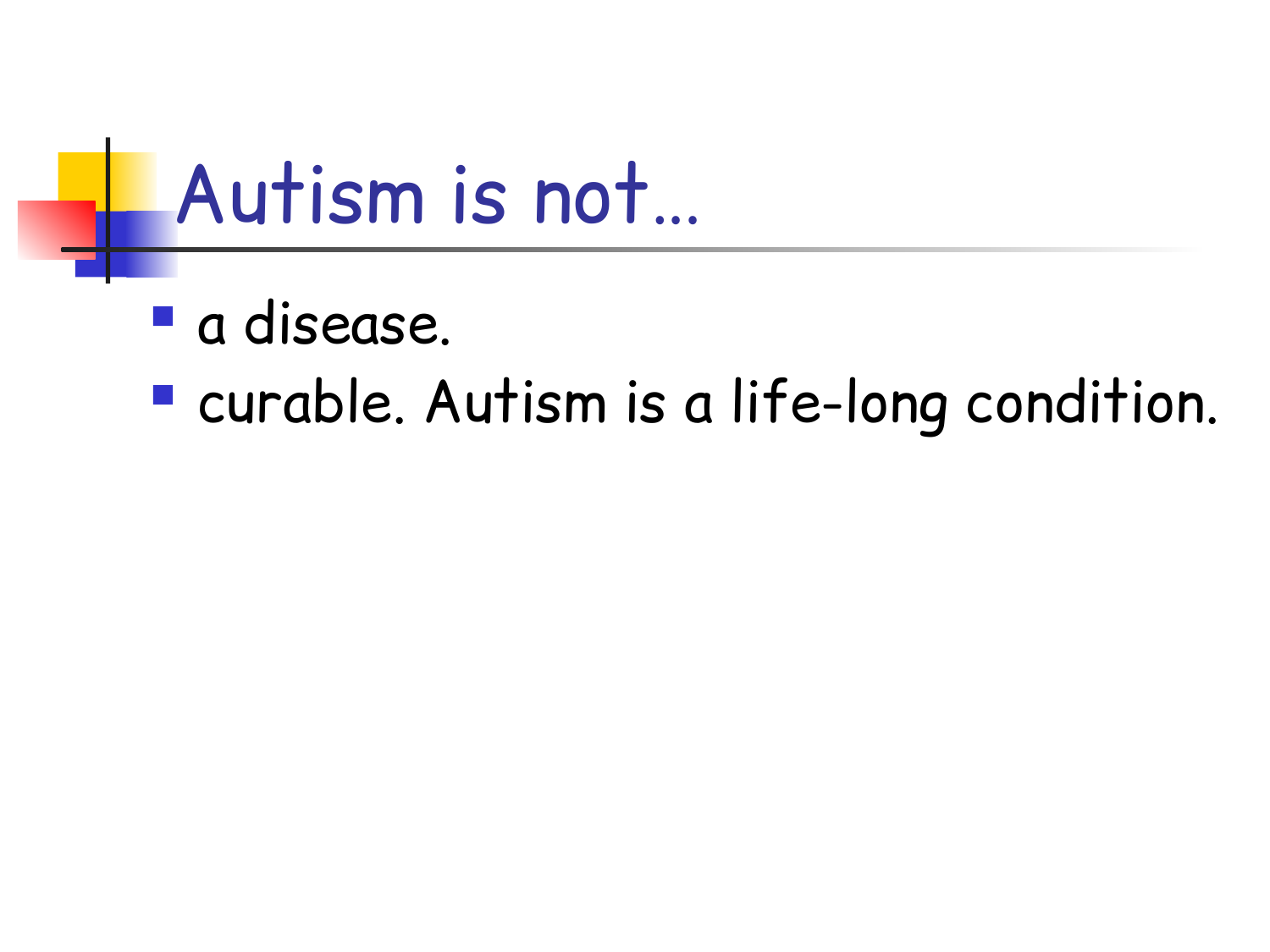

# Autism is not…
a disease.
curable. Autism is a life-long condition.